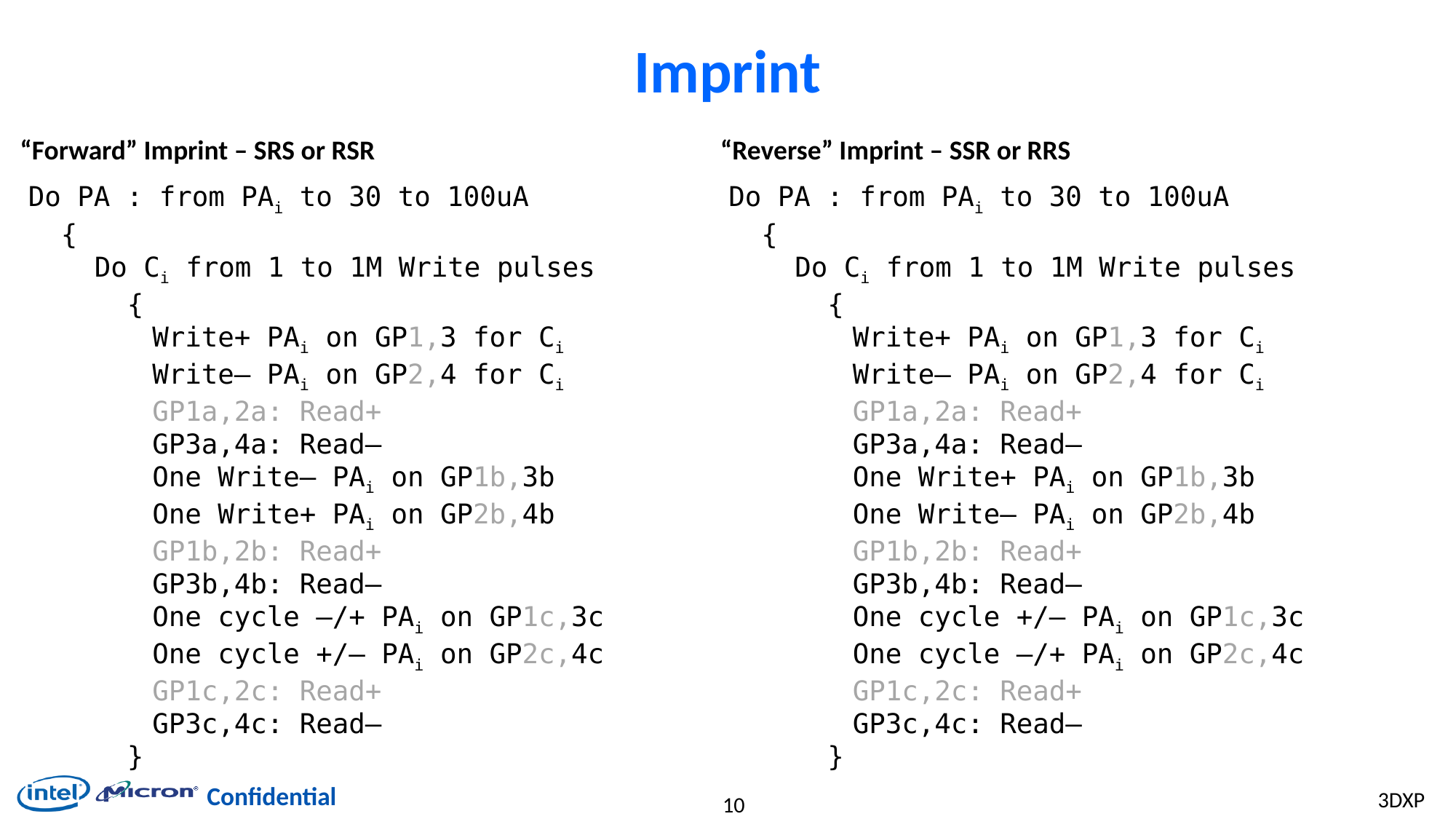

# Imprint
“Forward” Imprint – SRS or RSR
Do PA : from PAi to 30 to 100uA
  {
Do Ci from 1 to 1M Write pulses
  {
Write+ PAi on GP1,3 for Ci
Write– PAi on GP2,4 for Ci
GP1a,2a: Read+
GP3a,4a: Read–
One Write– PAi on GP1b,3b
One Write+ PAi on GP2b,4b
GP1b,2b: Read+
GP3b,4b: Read–
One cycle –/+ PAi on GP1c,3c
One cycle +/– PAi on GP2c,4c
GP1c,2c: Read+
GP3c,4c: Read–
  }
“Reverse” Imprint – SSR or RRS
Do PA : from PAi to 30 to 100uA
  {
Do Ci from 1 to 1M Write pulses
  {
Write+ PAi on GP1,3 for Ci
Write– PAi on GP2,4 for Ci
GP1a,2a: Read+
GP3a,4a: Read–
One Write+ PAi on GP1b,3b
One Write– PAi on GP2b,4b
GP1b,2b: Read+
GP3b,4b: Read–
One cycle +/– PAi on GP1c,3c
One cycle –/+ PAi on GP2c,4c
GP1c,2c: Read+
GP3c,4c: Read–
  }